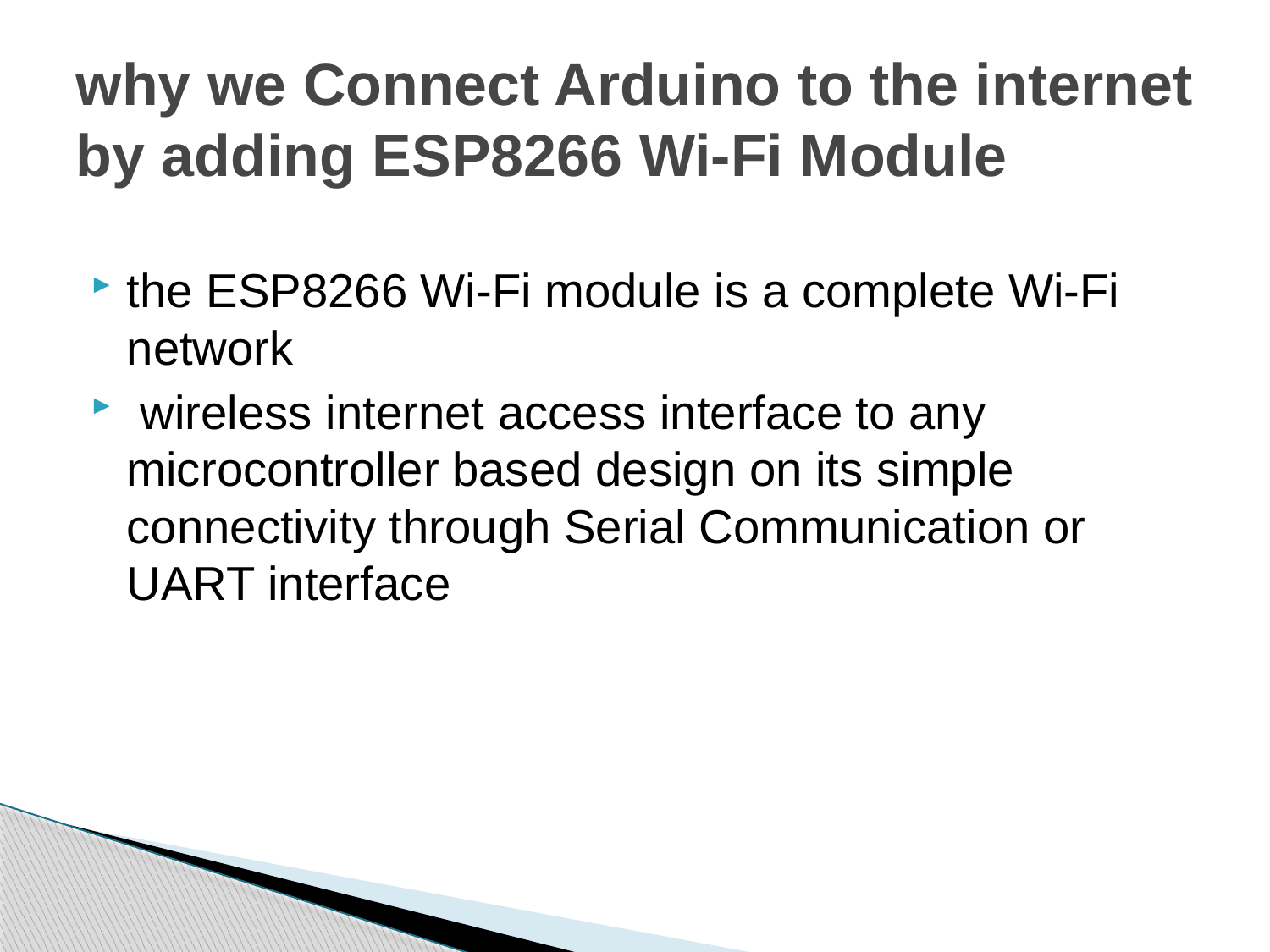

# why we Connect Arduino to the internet by adding ESP8266 Wi-Fi Module
the ESP8266 Wi-Fi module is a complete Wi-Fi network
 wireless internet access interface to any microcontroller­ based design on its simple connectivity through Serial Communication or UART interface